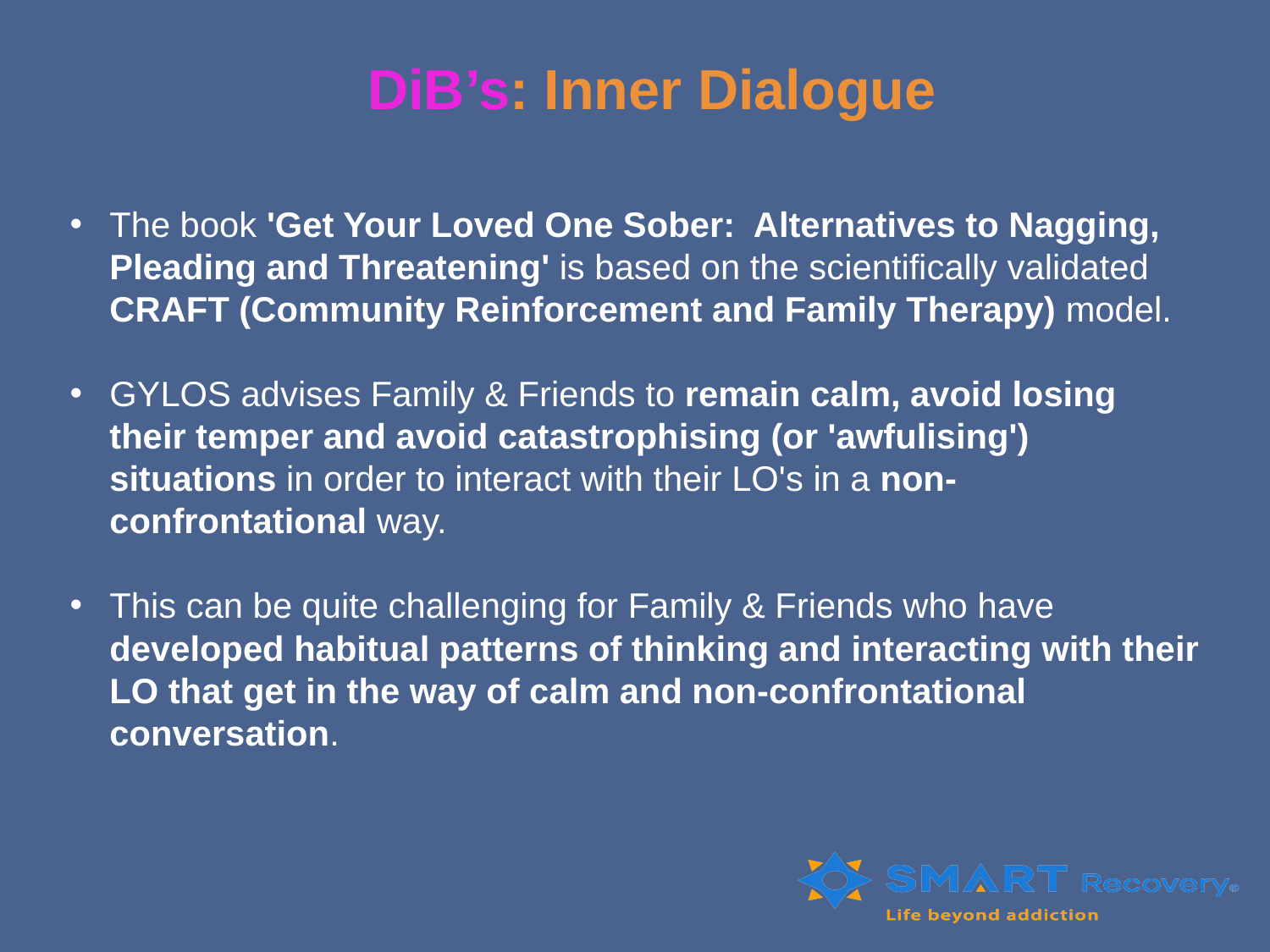

# DiB’s: Inner Dialogue
The book 'Get Your Loved One Sober:  Alternatives to Nagging, Pleading and Threatening' is based on the scientifically validated CRAFT (Community Reinforcement and Family Therapy) model.

GYLOS advises Family & Friends to remain calm, avoid losing their temper and avoid catastrophising (or 'awfulising') situations in order to interact with their LO's in a non-confrontational way.

This can be quite challenging for Family & Friends who have developed habitual patterns of thinking and interacting with their LO that get in the way of calm and non-confrontational conversation.